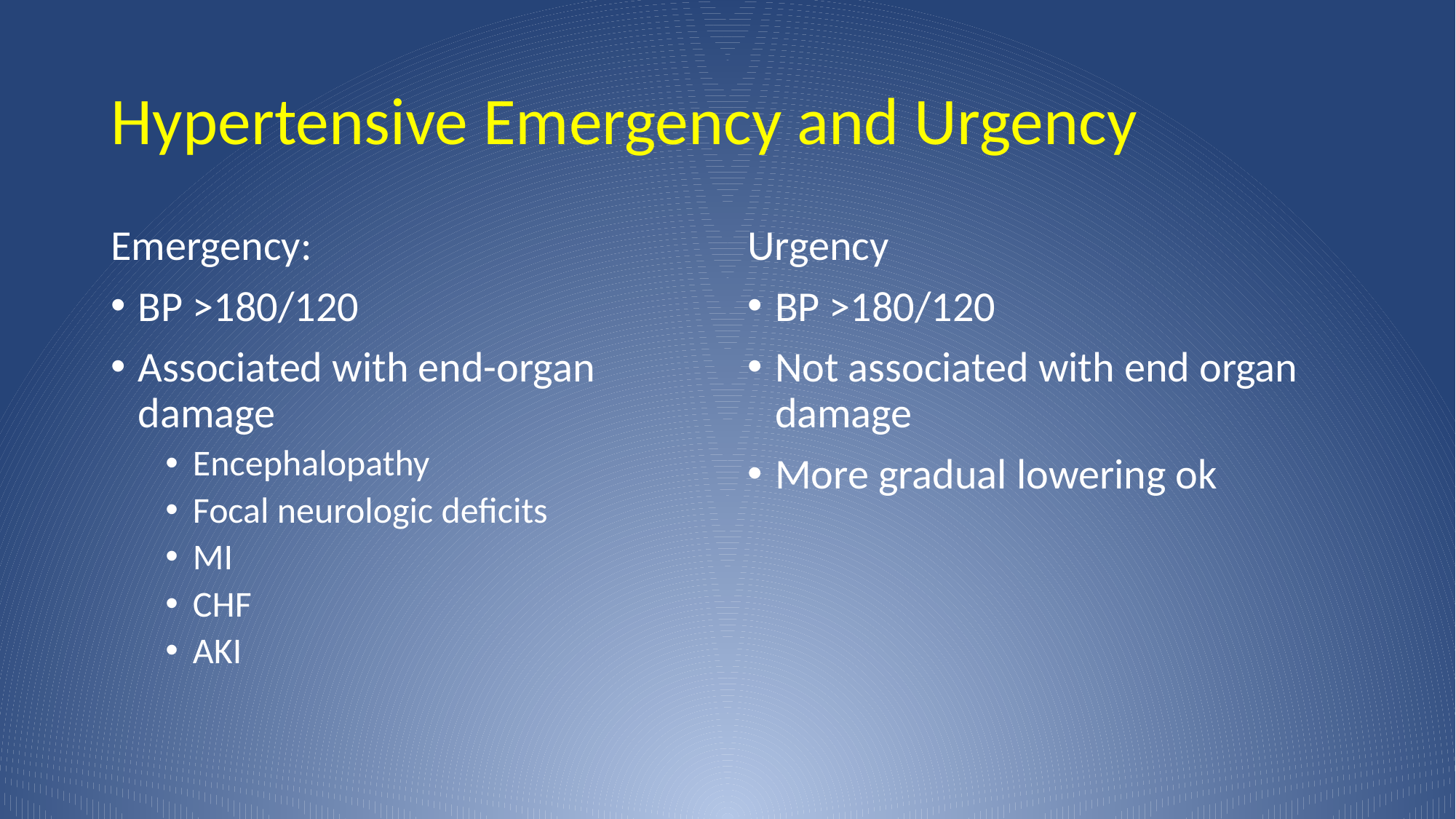

# Hypertensive Emergency and Urgency
Emergency:
BP >180/120
Associated with end-organ damage
Encephalopathy
Focal neurologic deficits
MI
CHF
AKI
Urgency
BP >180/120
Not associated with end organ damage
More gradual lowering ok